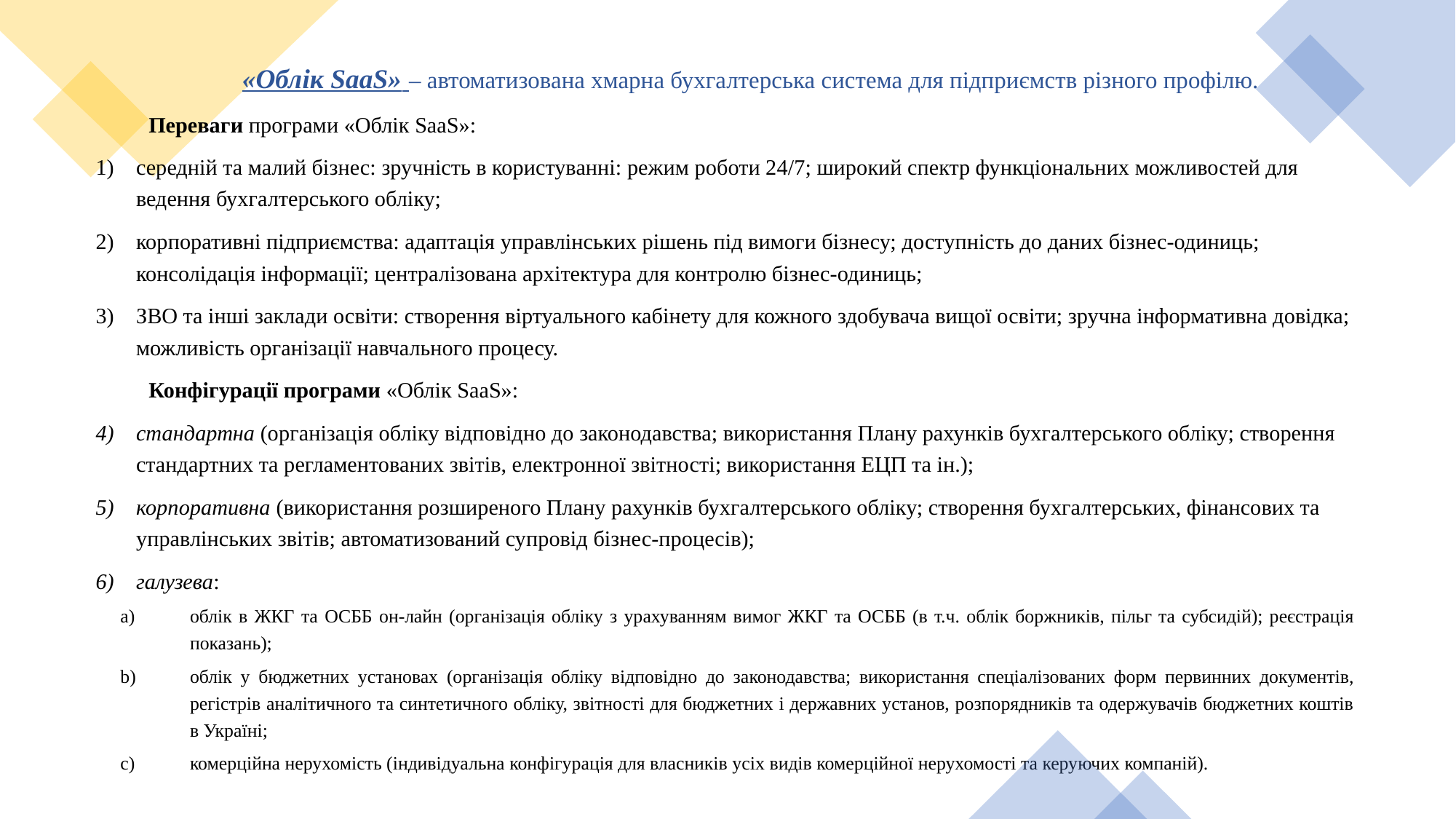

«Облік SaaS» – автоматизована хмарна бухгалтерська система для підприємств різного профілю.
Переваги програми «Облік SaaS»:
середній та малий бізнес: зручність в користуванні: режим роботи 24/7; широкий спектр функціональних можливостей для ведення бухгалтерського обліку;
корпоративні підприємства: адаптація управлінських рішень під вимоги бізнесу; доступність до даних бізнес-одиниць; консолідація інформації; централізована архітектура для контролю бізнес-одиниць;
ЗВО та інші заклади освіти: створення віртуального кабінету для кожного здобувача вищої освіти; зручна інформативна довідка; можливість організації навчального процесу.
Конфігурації програми «Облік SaaS»:
стандартна (організація обліку відповідно до законодавства; використання Плану рахунків бухгалтерського обліку; створення стандартних та регламентованих звітів, електронної звітності; використання ЕЦП та ін.);
корпоративна (використання розширеного Плану рахунків бухгалтерського обліку; створення бухгалтерських, фінансових та управлінських звітів; автоматизований супровід бізнес-процесів);
галузева:
облік в ЖКГ та ОСББ он-лайн (організація обліку з урахуванням вимог ЖКГ та ОСББ (в т.ч. облік боржників, пільг та субсидій); реєстрація показань);
облік у бюджетних установах (організація обліку відповідно до законодавства; використання спеціалізованих форм первинних документів, регістрів аналітичного та синтетичного обліку, звітності для бюджетних і державних установ, розпорядників та одержувачів бюджетних коштів в Україні;
комерційна нерухомість (індивідуальна конфігурація для власників усіх видів комерційної нерухомості та керуючих компаній).